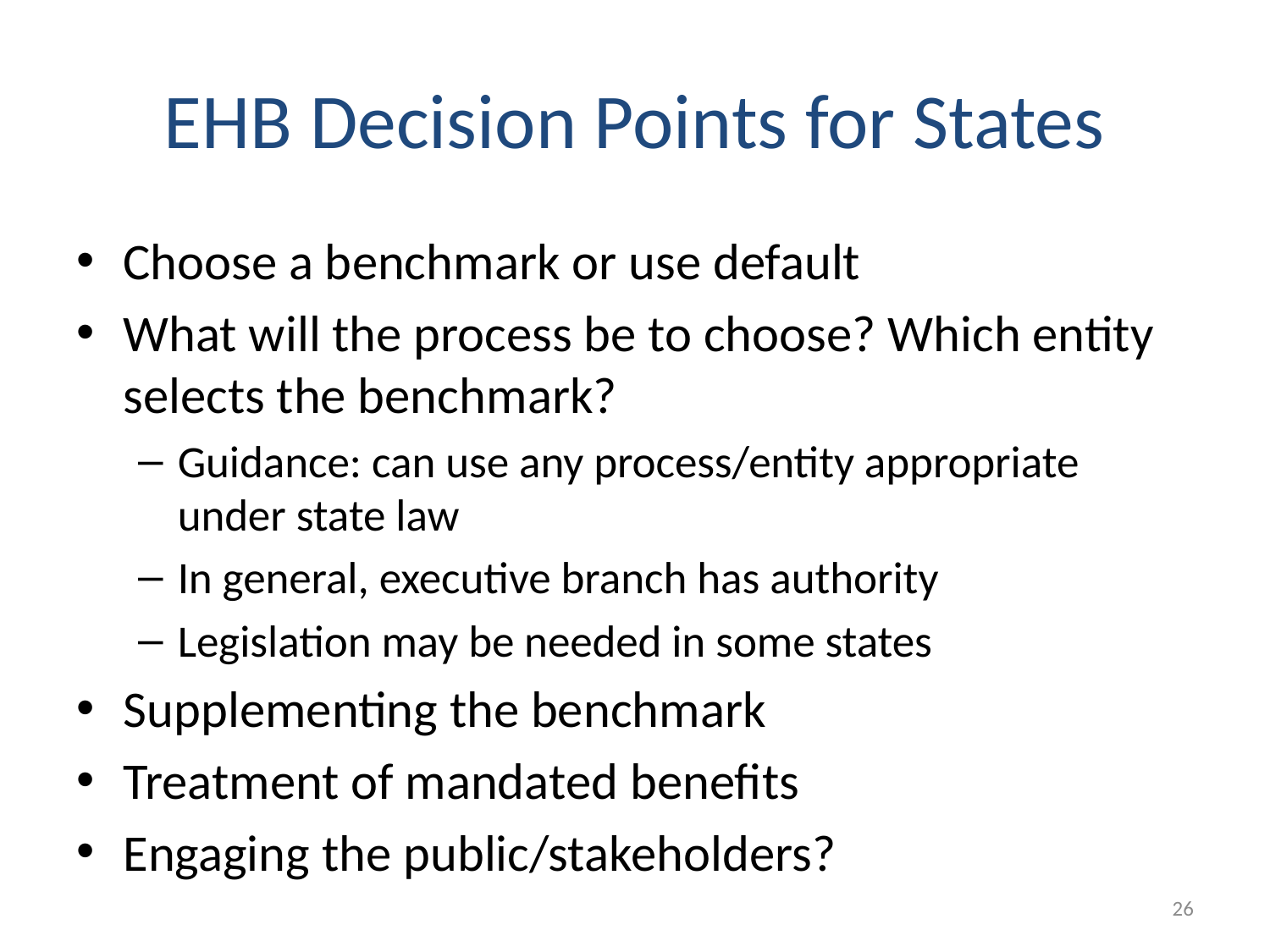

# EHB Decision Points for States
Choose a benchmark or use default
What will the process be to choose? Which entity selects the benchmark?
Guidance: can use any process/entity appropriate under state law
In general, executive branch has authority
Legislation may be needed in some states
Supplementing the benchmark
Treatment of mandated benefits
Engaging the public/stakeholders?
26